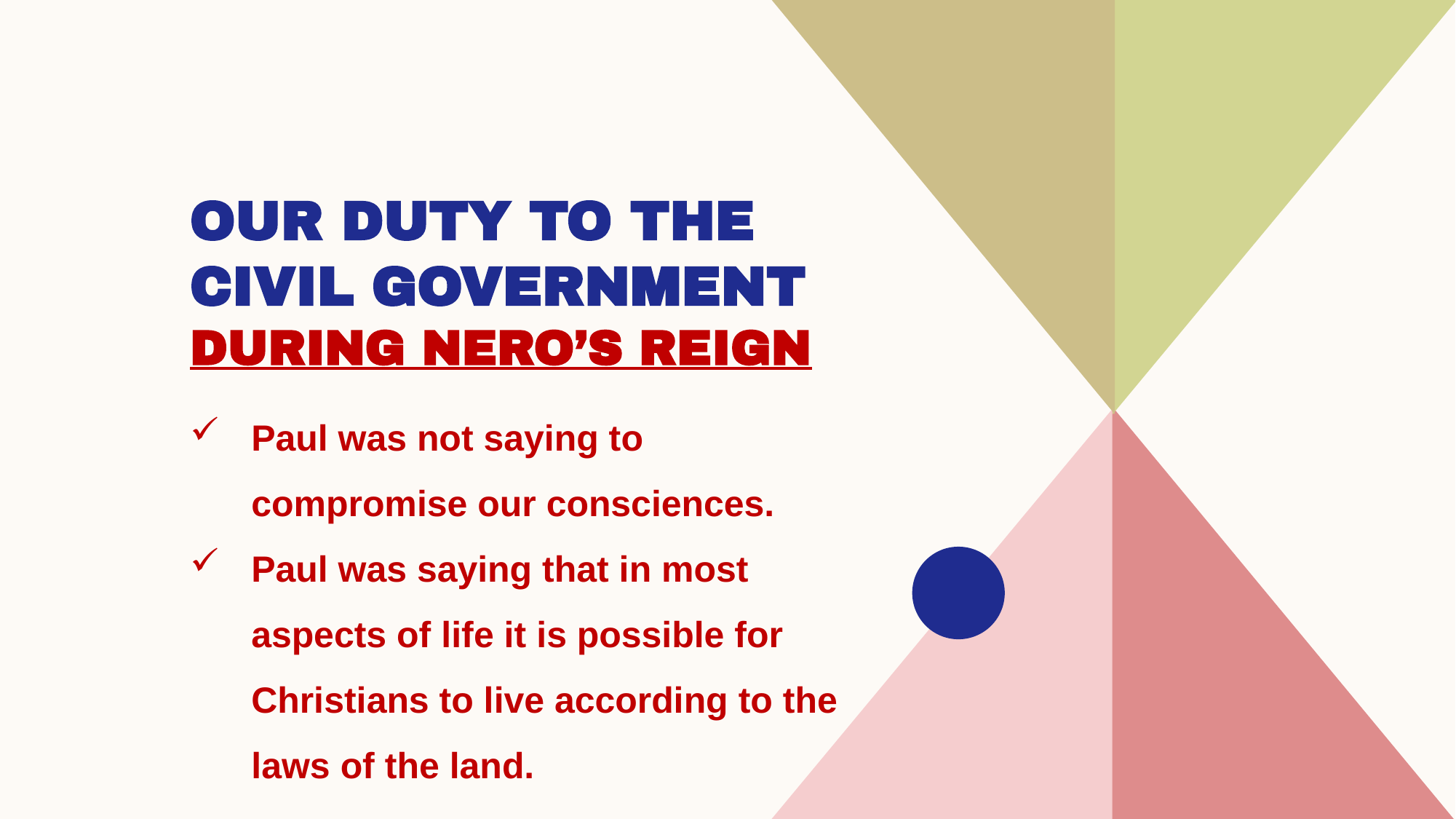

# Our duty to the civil government during nero’s reign
Paul was not saying to compromise our consciences.
Paul was saying that in most aspects of life it is possible for Christians to live according to the laws of the land.